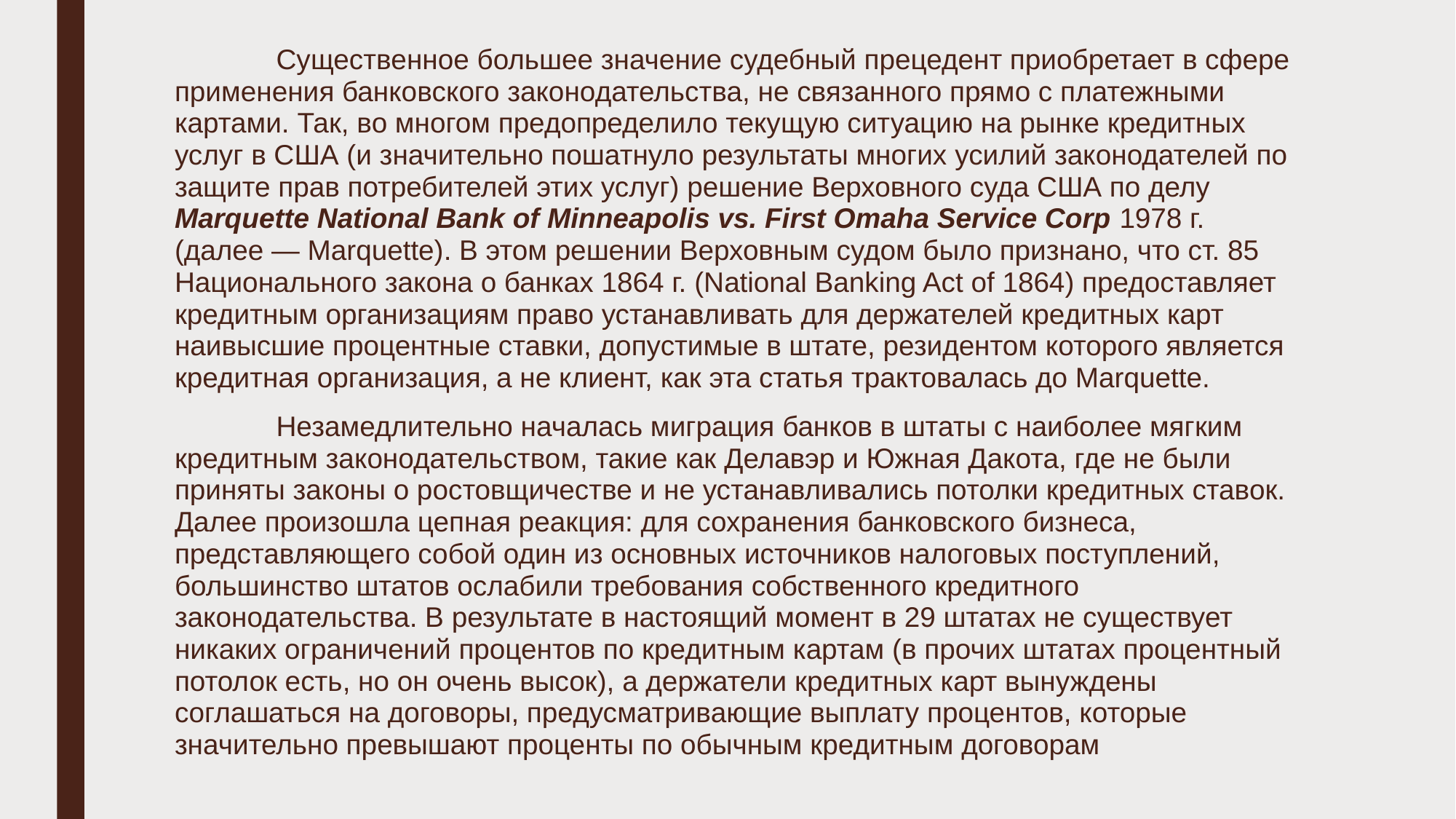

Существенное большее значение судебный прецедент приобретает в сфере применения банковского законодательства, не связанного прямо с платежными картами. Так, во многом предопределило текущую ситуацию на рынке кредитных услуг в США (и значительно пошатнуло результаты многих усилий законодателей по защите прав потребителей этих услуг) решение Верховного суда США по делу Marquette National Bank of Minneapolis vs. First Omaha Service Corp 1978 г. (далее — Marquette). В этом решении Верховным судом было признано, что ст. 85 Национального закона о банках 1864 г. (National Banking Act of 1864) предоставляет кредитным организациям право устанавливать для держателей кредитных карт наивысшие процентные ставки, допустимые в штате, резидентом которого является кредитная организация, а не клиент, как эта статья трактовалась до Marquette.
	Незамедлительно началась миграция банков в штаты с наиболее мягким кредитным законодательством, такие как Делавэр и Южная Дакота, где не были приняты законы о ростовщичестве и не устанавливались потолки кредитных ставок. Далее произошла цепная реакция: для сохранения банковского бизнеса, представляющего собой один из основных источников налоговых поступлений, большинство штатов ослабили требования собственного кредитного законодательства. В результате в настоящий момент в 29 штатах не существует никаких ограничений процентов по кредитным картам (в прочих штатах процентный потолок есть, но он очень высок), а держатели кредитных карт вынуждены соглашаться на договоры, предусматривающие выплату процентов, которые значительно превышают проценты по обычным кредитным договорам